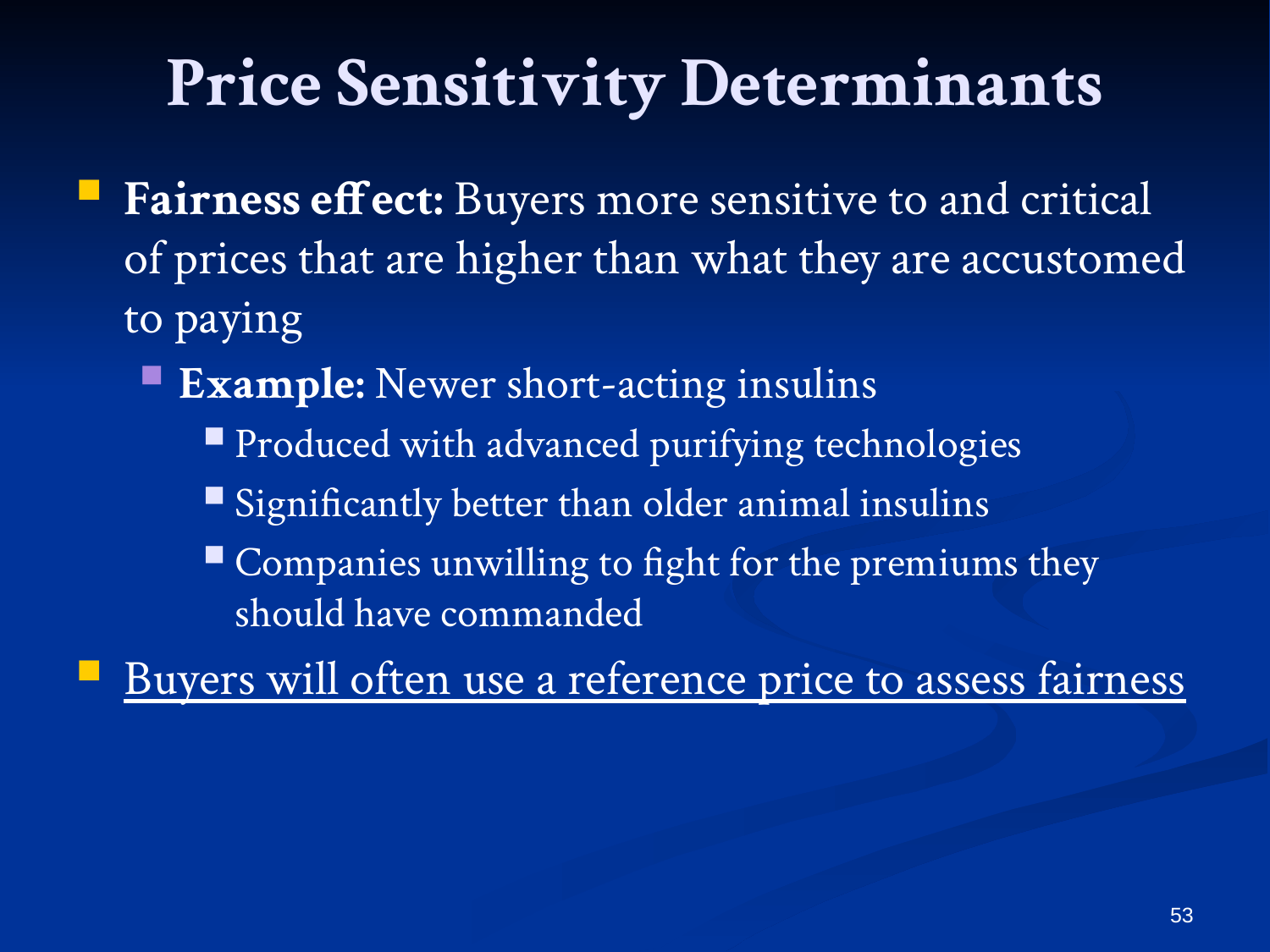

# Price Sensitivity Determinants
Fairness effect: Buyers more sensitive to and critical of prices that are higher than what they are accustomed to paying
Example: Newer short-acting insulins
Produced with advanced purifying technologies
Significantly better than older animal insulins
Companies unwilling to fight for the premiums they should have commanded
Buyers will often use a reference price to assess fairness
53